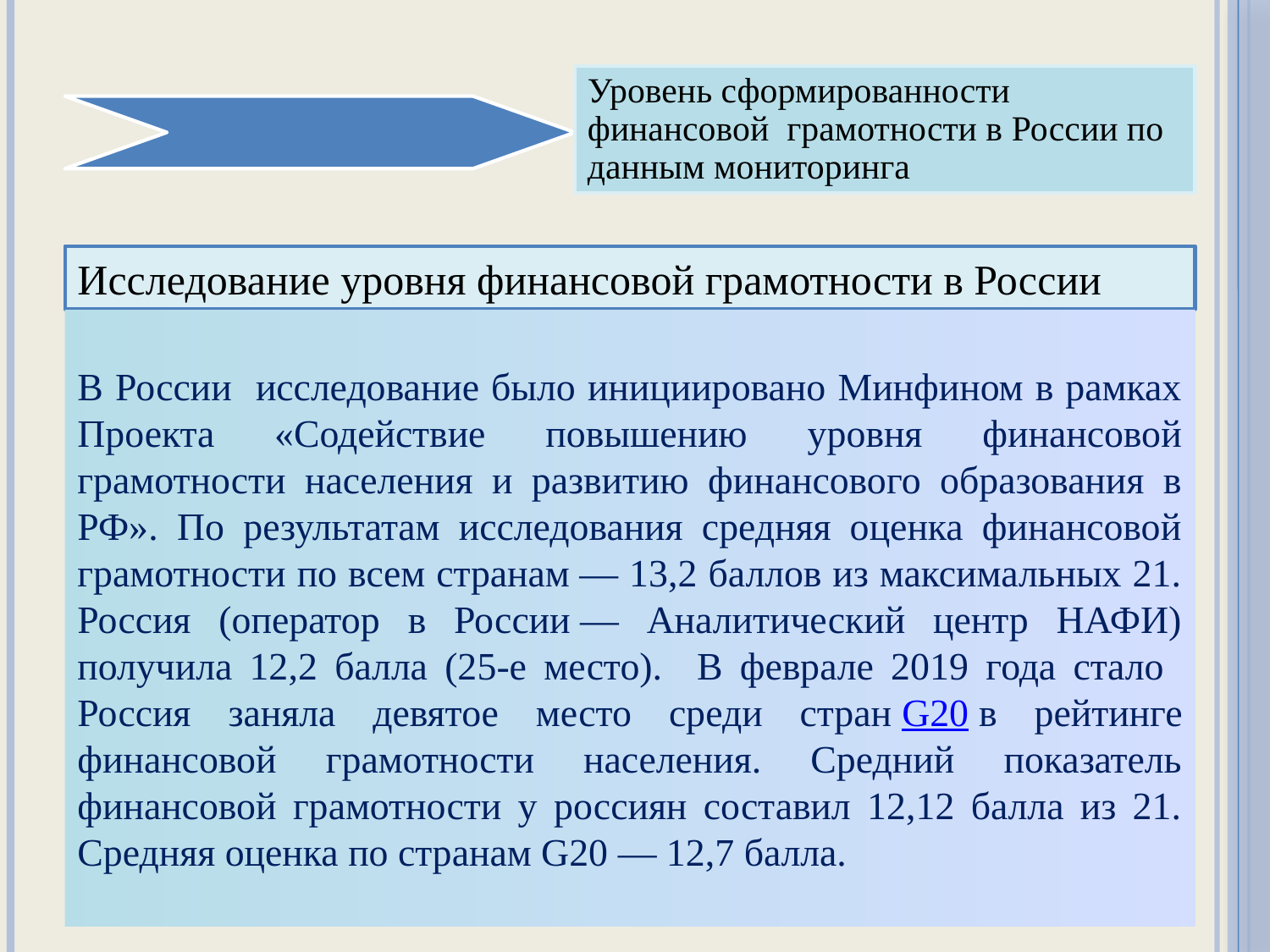

Уровень сформированности финансовой  грамотности в России по данным мониторинга

Исследование уровня финансовой грамотности в России
В России  исследование было инициировано Минфином в рамках Проекта «Содействие повышению уровня финансовой грамотности населения и развитию финансового образования в РФ». По результатам исследования средняя оценка финансовой грамотности по всем странам — 13,2 баллов из максимальных 21. Россия (оператор в России — Аналитический центр НАФИ) получила 12,2 балла (25-е место).  В феврале 2019 года стало  Россия заняла девятое место среди стран G20 в рейтинге финансовой грамотности населения. Средний показатель финансовой грамотности у россиян составил 12,12 балла из 21. Средняя оценка по странам G20 — 12,7 балла.